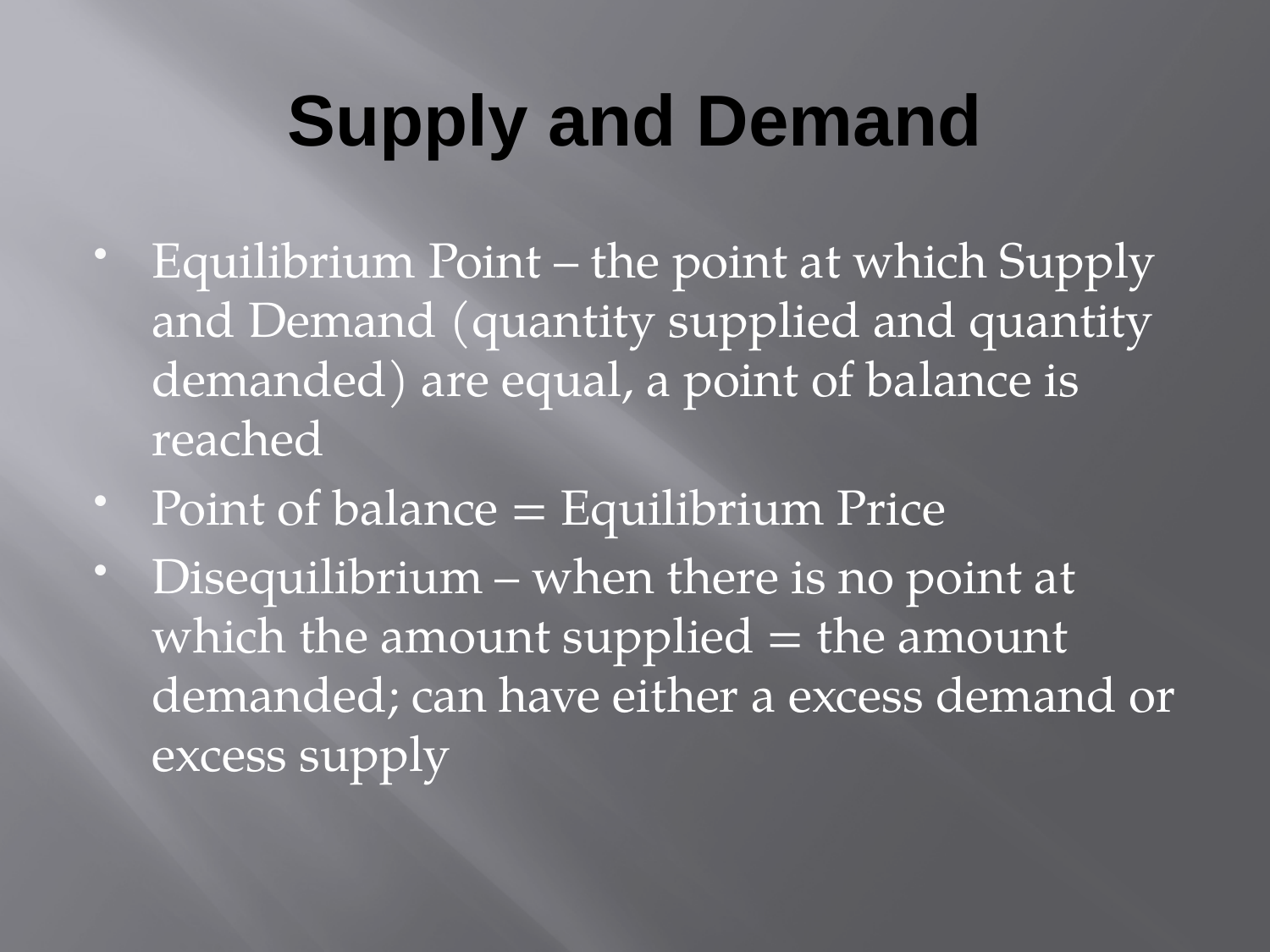

# Supply and Demand
Equilibrium Point – the point at which Supply and Demand (quantity supplied and quantity demanded) are equal, a point of balance is reached
Point of balance = Equilibrium Price
Disequilibrium – when there is no point at which the amount supplied = the amount demanded; can have either a excess demand or excess supply